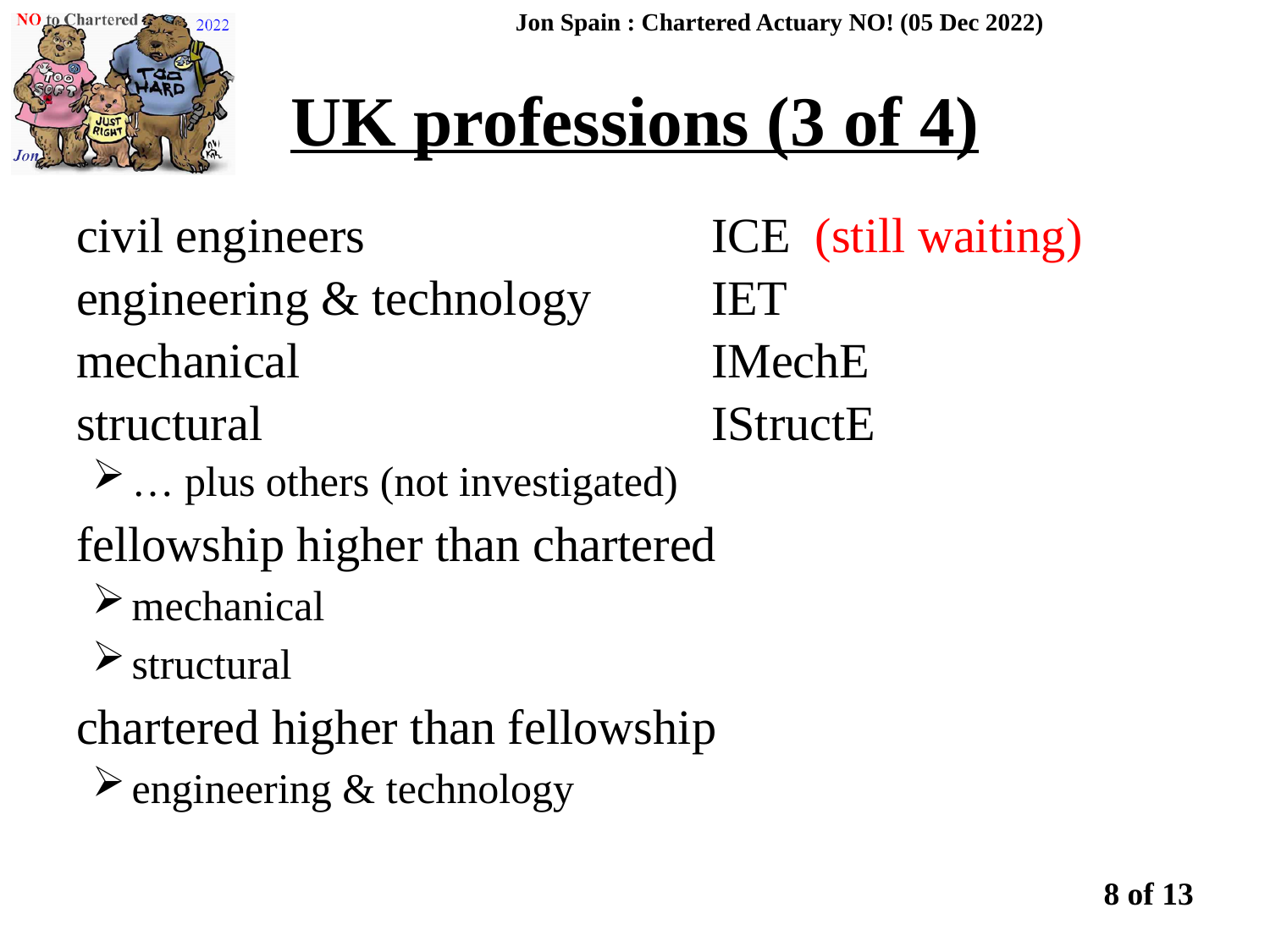

UK professions (3 of 4)
Jon Spain : Chartered Actuary NO! (05 Dec 2022)
civil engineers 			ICE  (still waiting)
engineering & technology  	IET
mechanical				IMechE
structural				IStructE
… plus others (not investigated)
fellowship higher than chartered
mechanical
structural
chartered higher than fellowship
engineering & technology

8 of 13